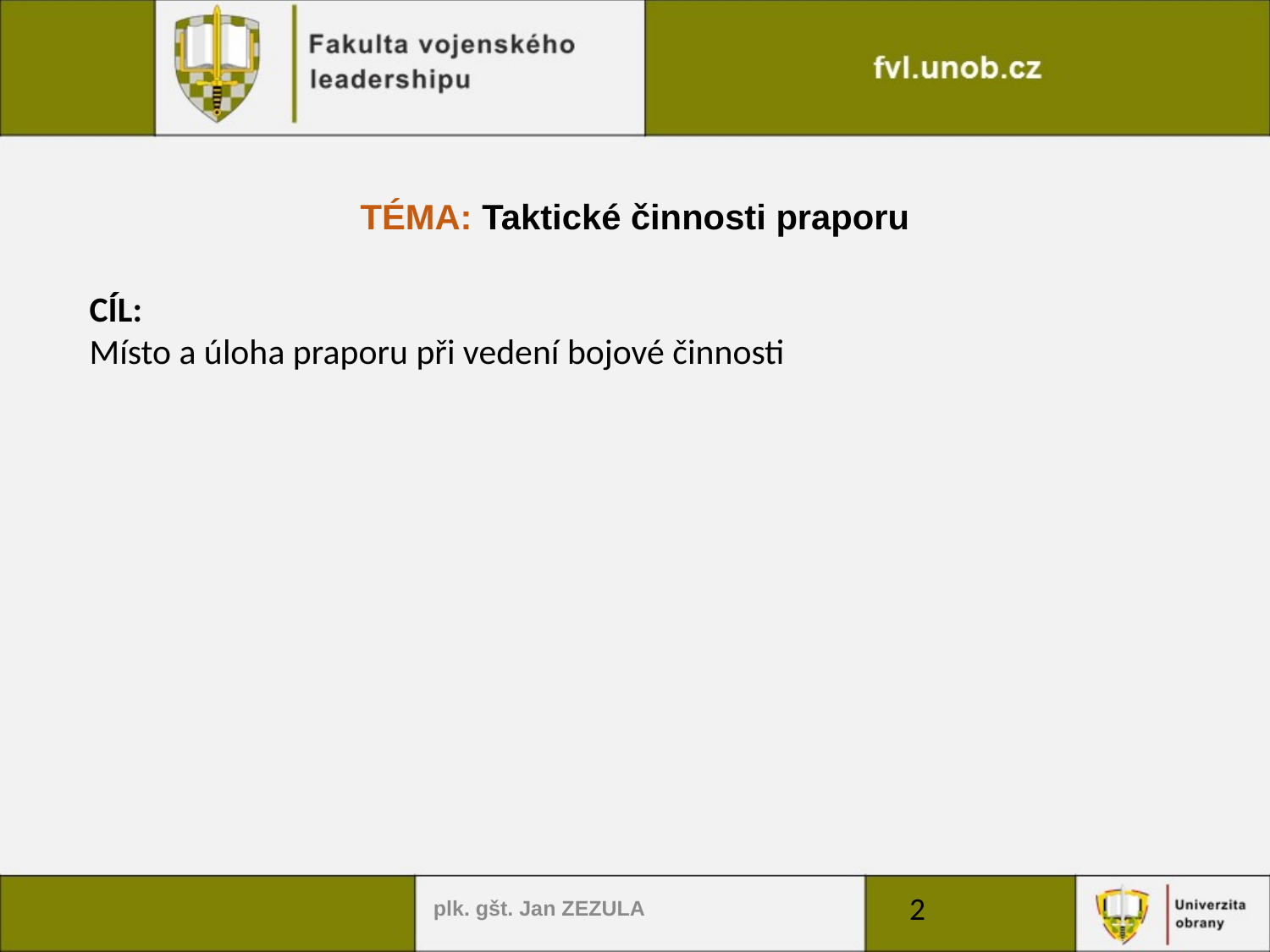

TÉMA: Taktické činnosti praporu
CÍL:
Místo a úloha praporu při vedení bojové činnosti

plk. gšt. Jan ZEZULA
2